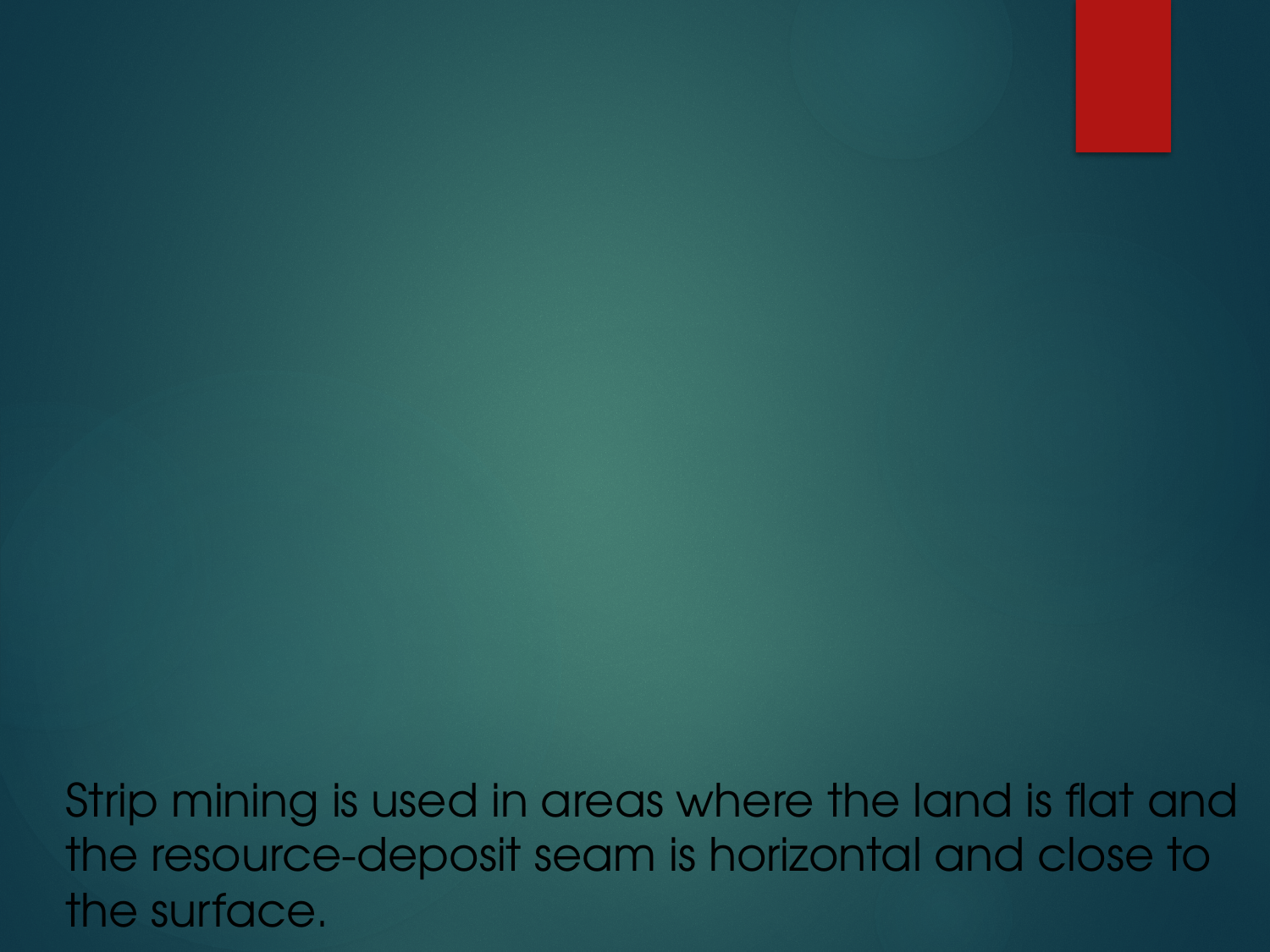

Strip mining is used in areas where the land is flat and the resource-deposit seam is horizontal and close to the surface.